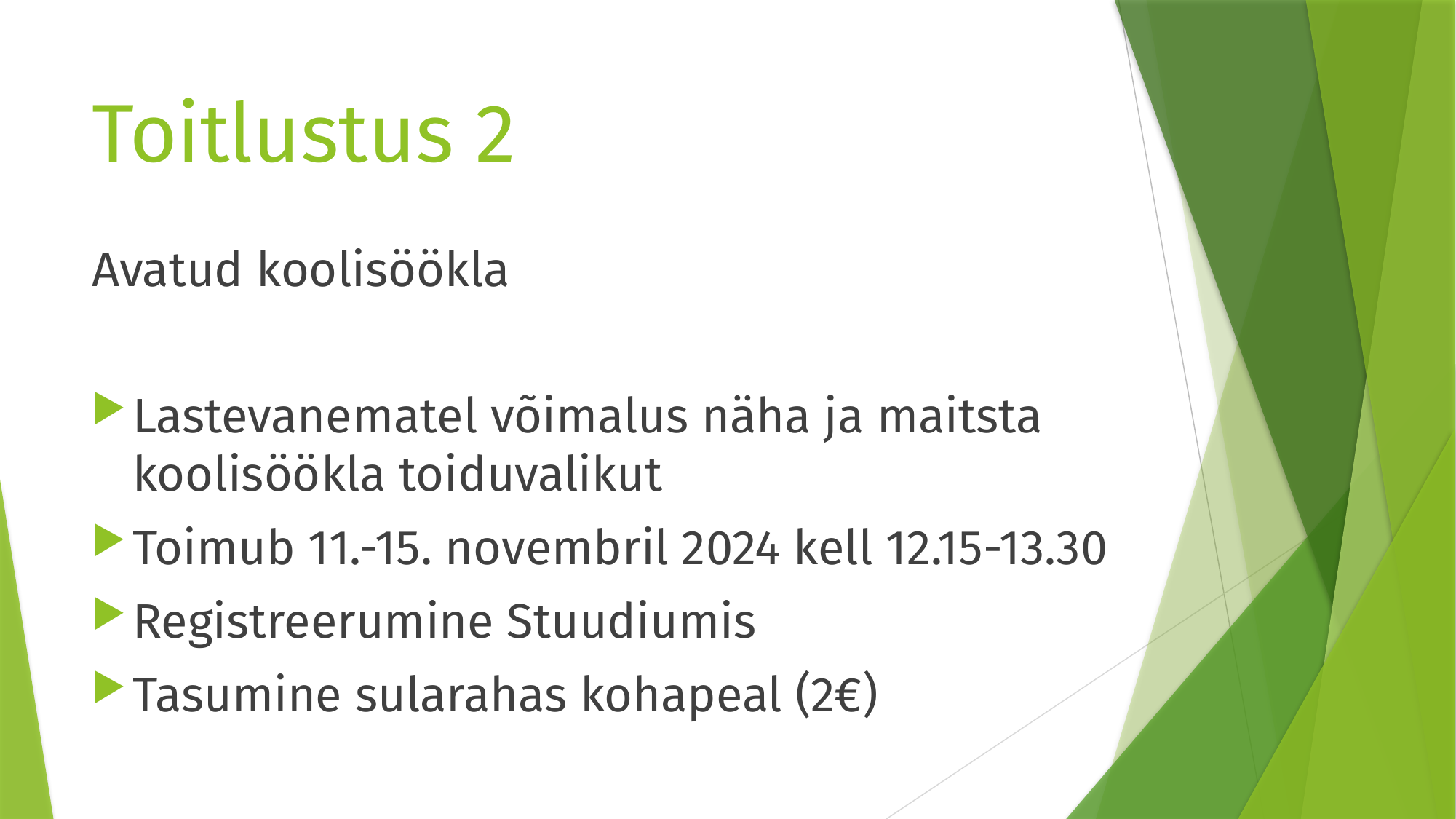

# Toitlustus 2
Avatud koolisöökla

Lastevanematel võimalus näha ja maitsta koolisöökla toiduvalikut
Toimub 11.-15. novembril 2024 kell 12.15-13.30
Registreerumine Stuudiumis
Tasumine sularahas kohapeal (2€)